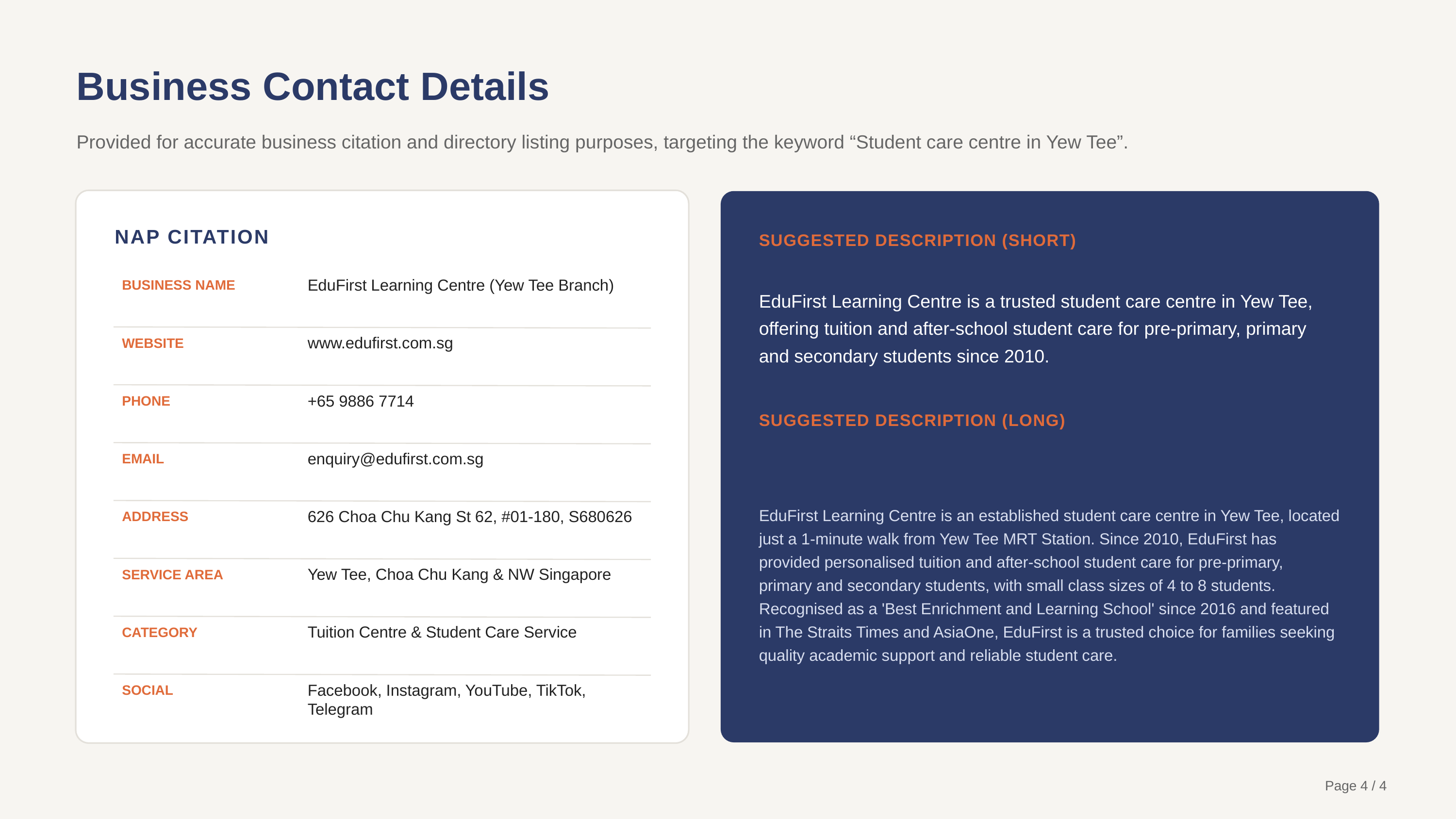

Business Contact Details

Provided for accurate business citation and directory listing purposes, targeting the keyword “Student care centre in Yew Tee”.

NAP CITATION

SUGGESTED DESCRIPTION (SHORT)

EduFirst Learning Centre is a trusted student care centre in Yew Tee, offering tuition and after-school student care for pre-primary, primary and secondary students since 2010.
EduFirst Learning Centre (Yew Tee Branch)
BUSINESS NAME

www.edufirst.com.sg
WEBSITE

+65 9886 7714
PHONE

SUGGESTED DESCRIPTION (LONG)

EduFirst Learning Centre is an established student care centre in Yew Tee, located just a 1-minute walk from Yew Tee MRT Station. Since 2010, EduFirst has provided personalised tuition and after-school student care for pre-primary, primary and secondary students, with small class sizes of 4 to 8 students. Recognised as a 'Best Enrichment and Learning School' since 2016 and featured in The Straits Times and AsiaOne, EduFirst is a trusted choice for families seeking quality academic support and reliable student care.
enquiry@edufirst.com.sg
EMAIL

626 Choa Chu Kang St 62, #01-180, S680626
ADDRESS

Yew Tee, Choa Chu Kang & NW Singapore
SERVICE AREA

Tuition Centre & Student Care Service
CATEGORY

Facebook, Instagram, YouTube, TikTok, Telegram
SOCIAL

Page 4 / 4